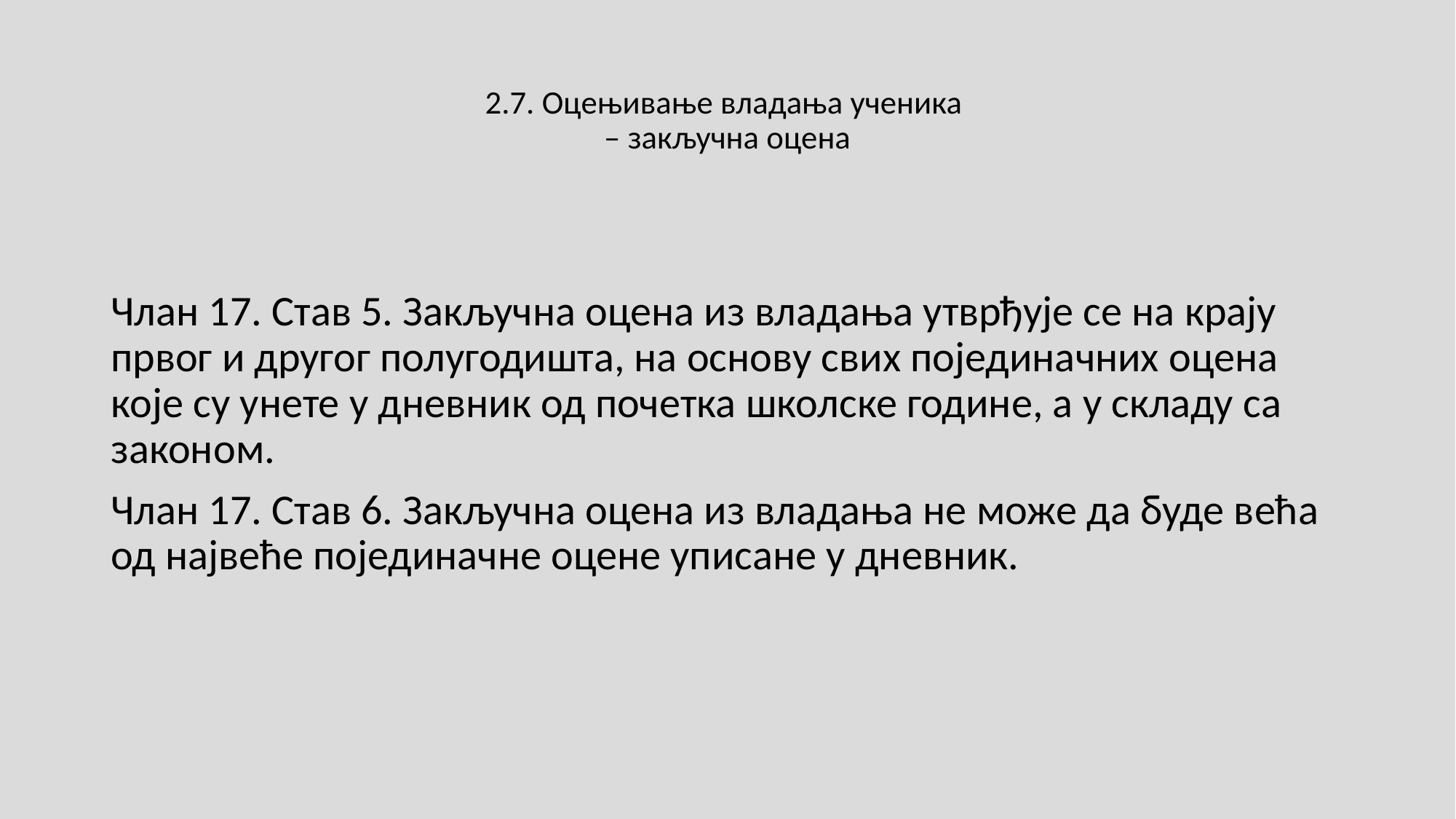

# 2.7. Оцењивање владања ученика – закључна оцена

Члан 17. Став 5. Закључна оцена из владања утврђује се на крају првог и другог полугодишта, на основу свих појединачних оцена које су унете у дневник од почетка школске године, а у складу са законом.
Члан 17. Став 6. Закључна оцена из владања не може да буде већа од највеће појединачне оцене уписане у дневник.